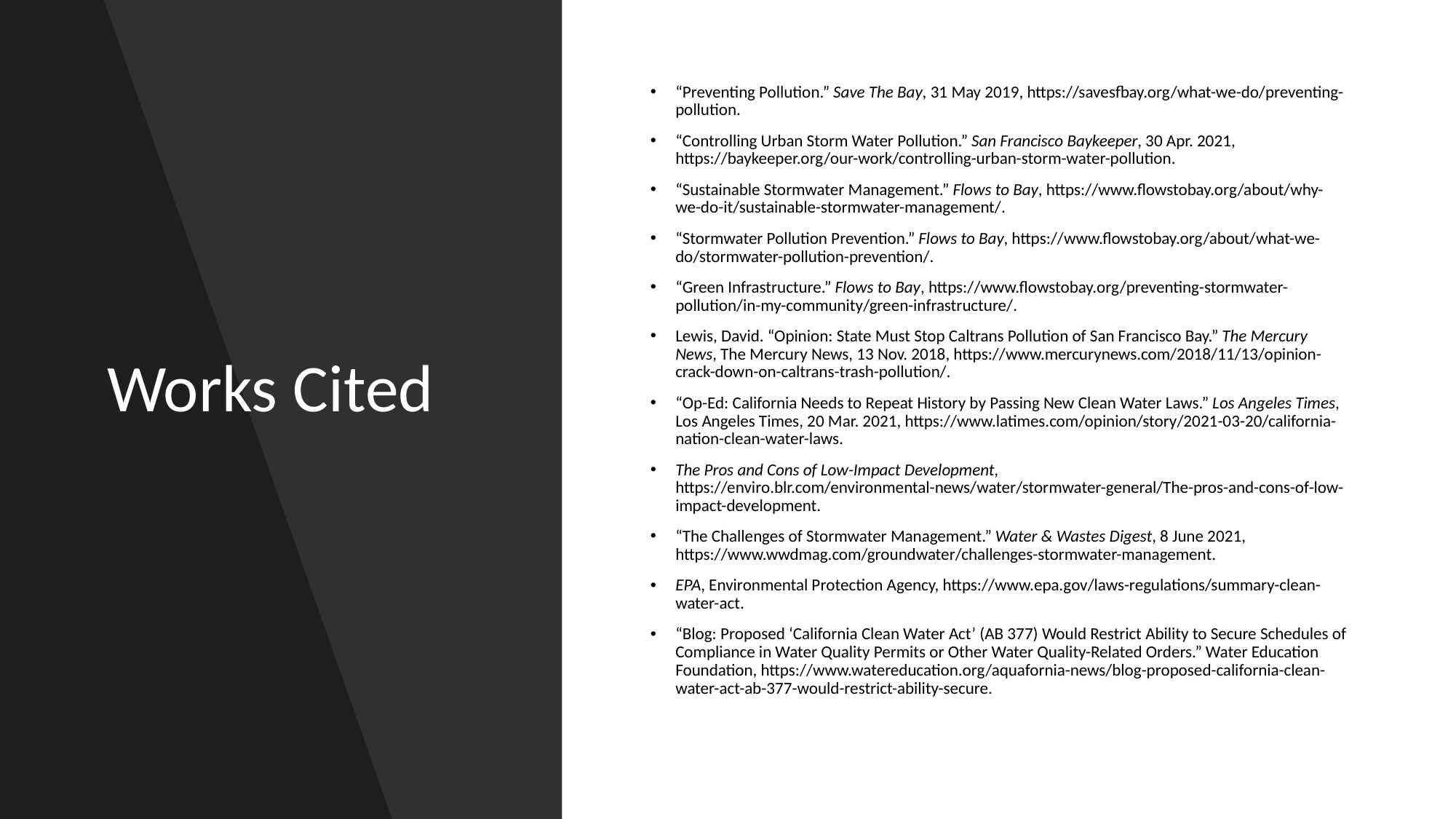

# Works Cited
“Preventing Pollution.” Save The Bay, 31 May 2019, https://savesfbay.org/what-we-do/preventing-pollution.
“Controlling Urban Storm Water Pollution.” San Francisco Baykeeper, 30 Apr. 2021, https://baykeeper.org/our-work/controlling-urban-storm-water-pollution.
“Sustainable Stormwater Management.” Flows to Bay, https://www.flowstobay.org/about/why-we-do-it/sustainable-stormwater-management/.
“Stormwater Pollution Prevention.” Flows to Bay, https://www.flowstobay.org/about/what-we-do/stormwater-pollution-prevention/.
“Green Infrastructure.” Flows to Bay, https://www.flowstobay.org/preventing-stormwater-pollution/in-my-community/green-infrastructure/.
Lewis, David. “Opinion: State Must Stop Caltrans Pollution of San Francisco Bay.” The Mercury News, The Mercury News, 13 Nov. 2018, https://www.mercurynews.com/2018/11/13/opinion-crack-down-on-caltrans-trash-pollution/.
“Op-Ed: California Needs to Repeat History by Passing New Clean Water Laws.” Los Angeles Times, Los Angeles Times, 20 Mar. 2021, https://www.latimes.com/opinion/story/2021-03-20/california-nation-clean-water-laws.
The Pros and Cons of Low-Impact Development, https://enviro.blr.com/environmental-news/water/stormwater-general/The-pros-and-cons-of-low-impact-development.
“The Challenges of Stormwater Management.” Water & Wastes Digest, 8 June 2021, https://www.wwdmag.com/groundwater/challenges-stormwater-management.
EPA, Environmental Protection Agency, https://www.epa.gov/laws-regulations/summary-clean-water-act.
“Blog: Proposed ‘California Clean Water Act’ (AB 377) Would Restrict Ability to Secure Schedules of Compliance in Water Quality Permits or Other Water Quality-Related Orders.” Water Education Foundation, https://www.watereducation.org/aquafornia-news/blog-proposed-california-clean-water-act-ab-377-would-restrict-ability-secure.